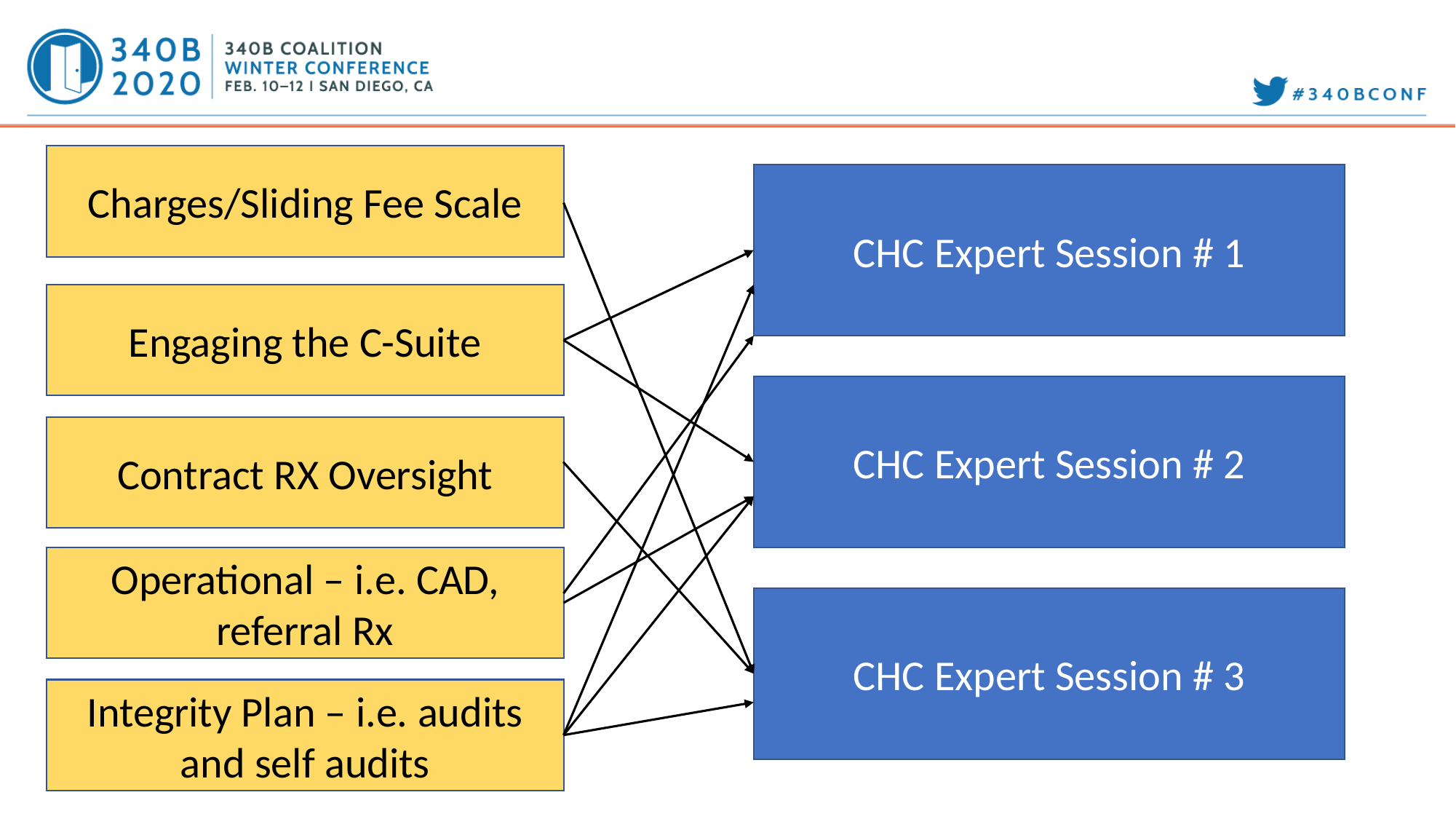

Charges/Sliding Fee Scale
CHC Expert Session # 1
Engaging the C-Suite
CHC Expert Session # 2
Contract RX Oversight
Operational – i.e. CAD, referral Rx
CHC Expert Session # 3
Integrity Plan – i.e. audits and self audits
19